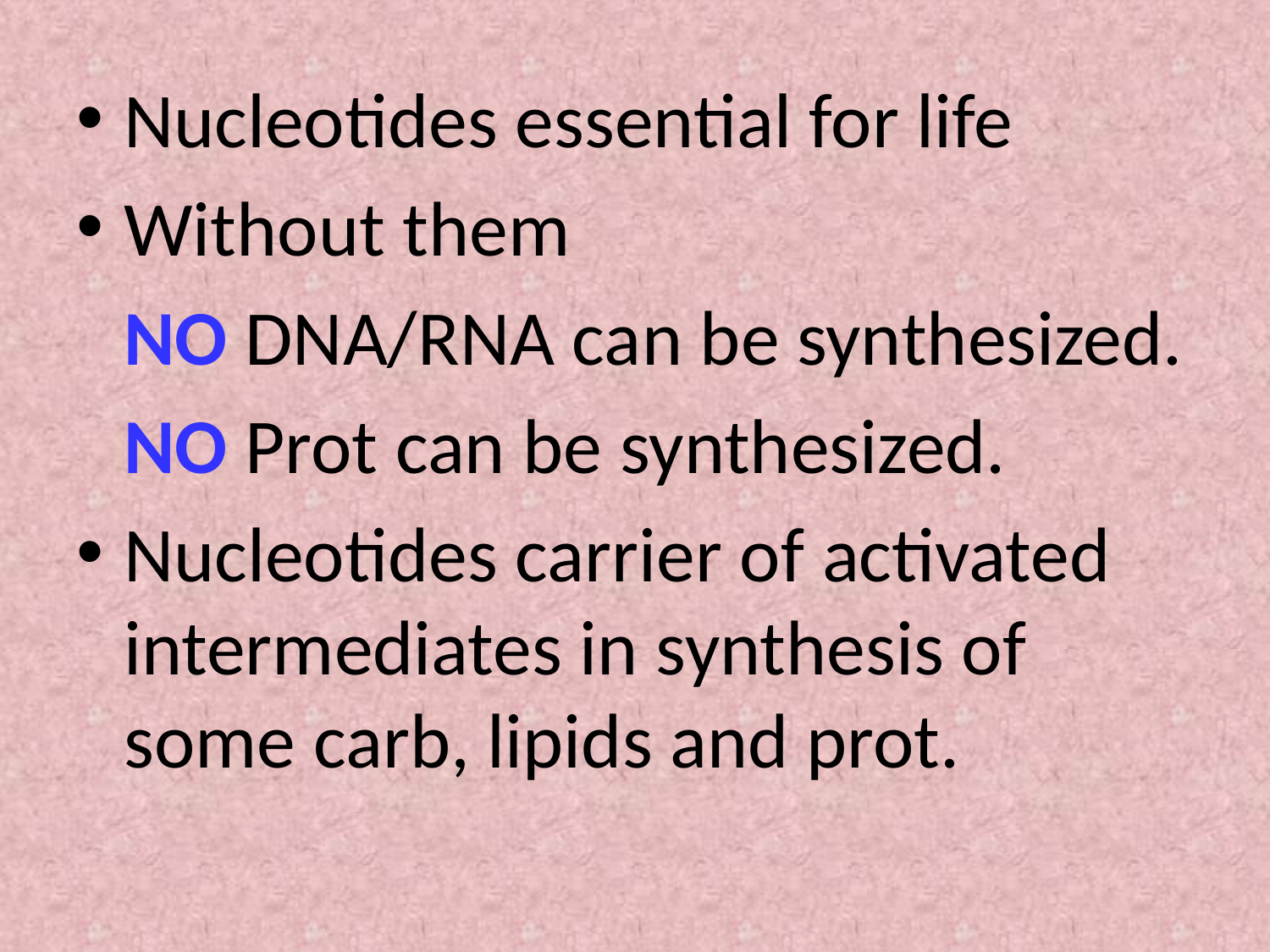

Nucleotides essential for life
Without them
	NO DNA/RNA can be synthesized.
	NO Prot can be synthesized.
Nucleotides carrier of activated intermediates in synthesis of  some carb, lipids and prot.